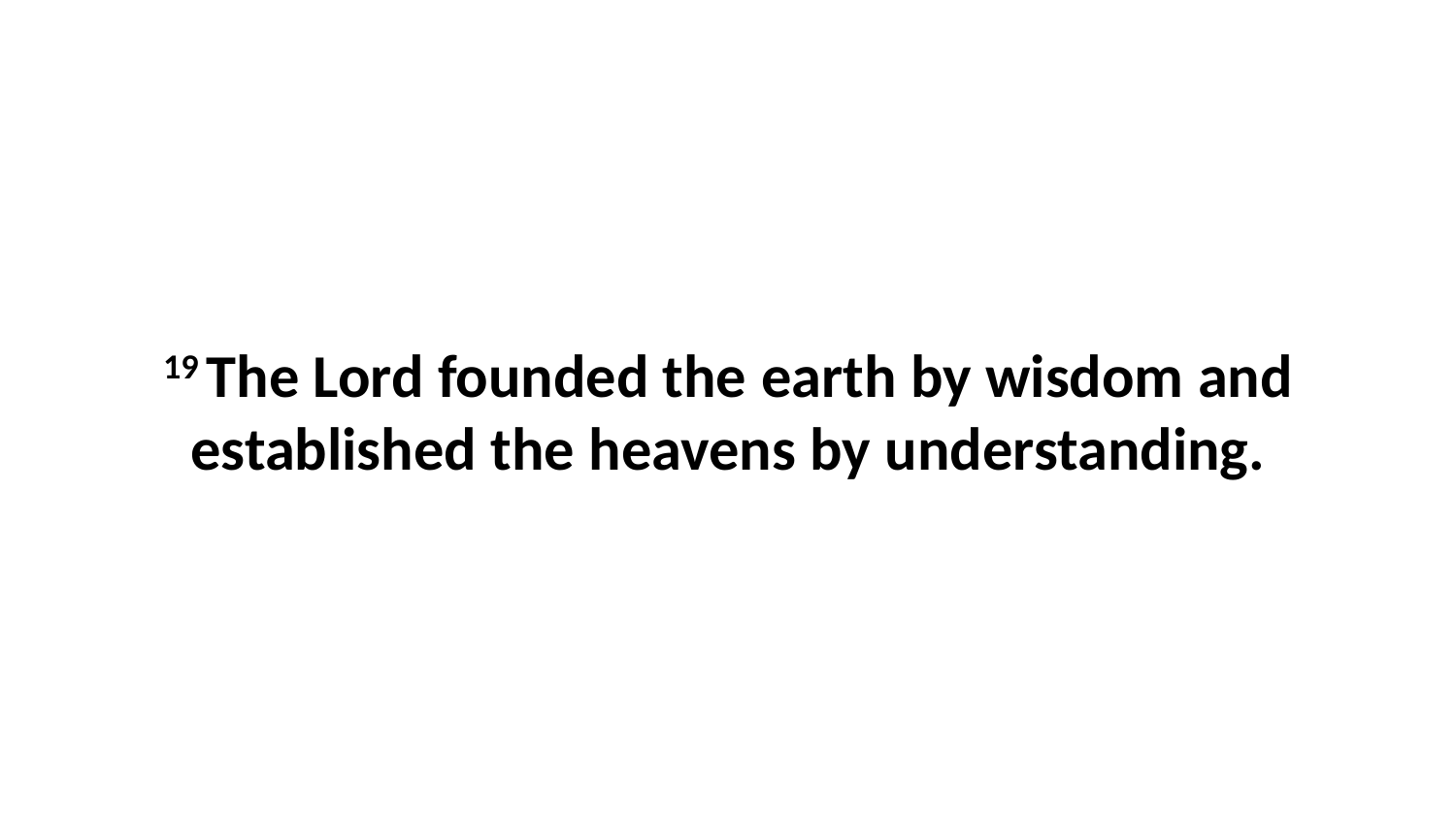

19 The Lord founded the earth by wisdom and established the heavens by understanding.